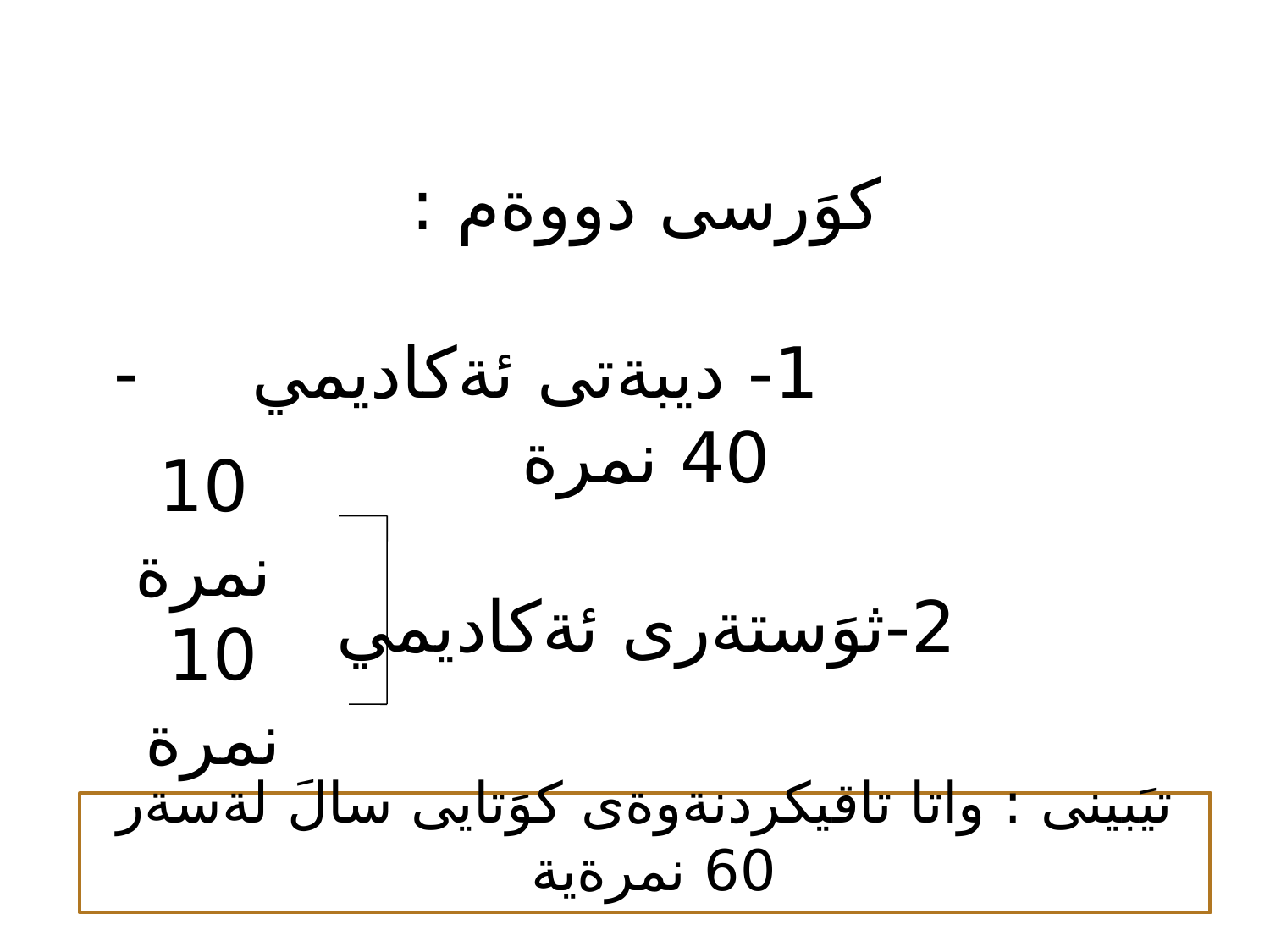

# كوَرسى دووةم : 1- ديبةتى ئةكاديمي     -    40 نمرة 2-ثوَستةرى ئةكاديمي
10 نمرة
10 نمرة
تيَبينى : واتا تاقيكردنةوةى كوَتايى سالَ لةسةر 60 نمرةية